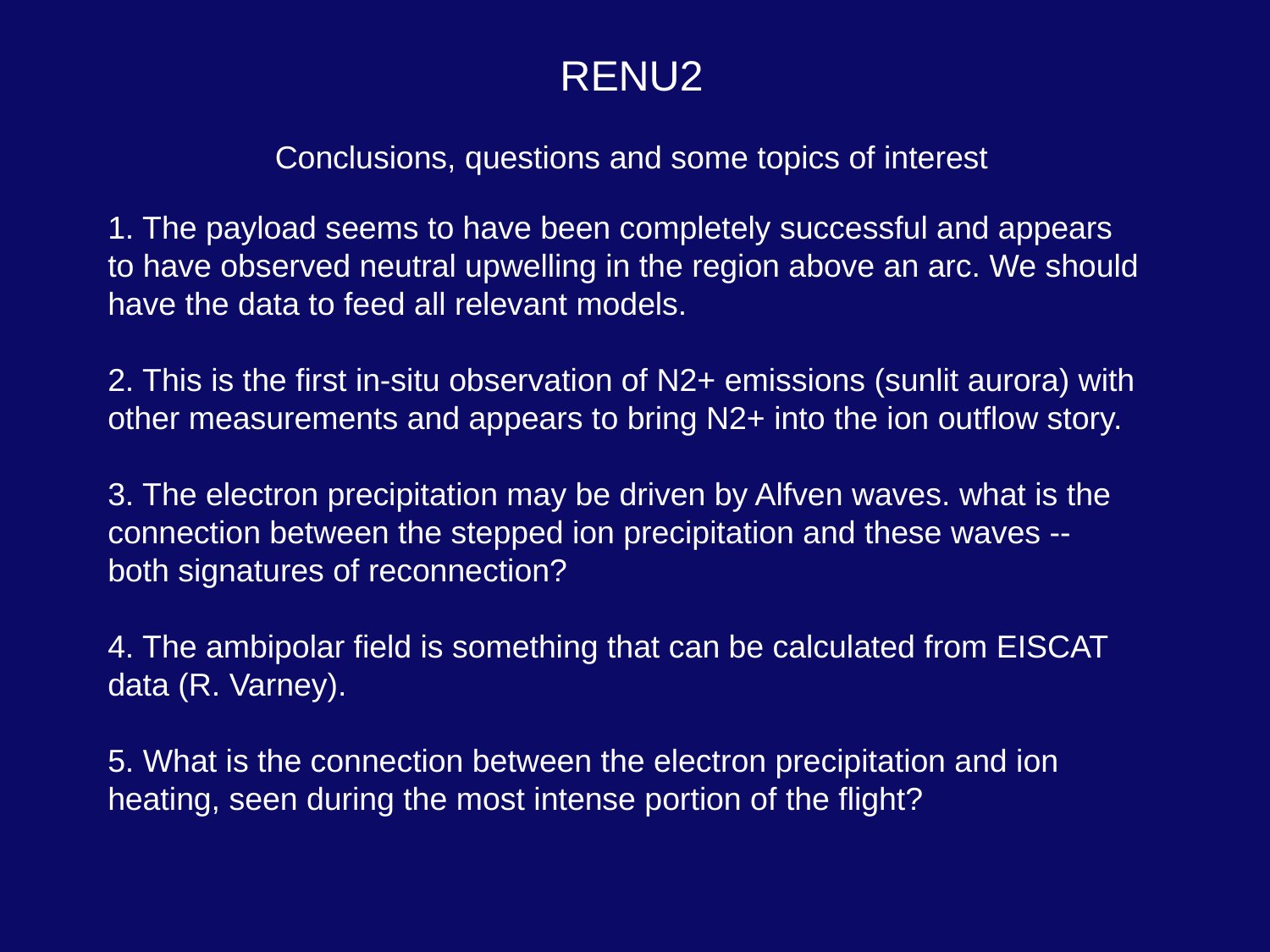

RENU2

Conclusions, questions and some topics of interest
1. The payload seems to have been completely successful and appears to have observed neutral upwelling in the region above an arc. We should have the data to feed all relevant models.

2. This is the first in-situ observation of N2+ emissions (sunlit aurora) with other measurements and appears to bring N2+ into the ion outflow story.

3. The electron precipitation may be driven by Alfven waves. what is the connection between the stepped ion precipitation and these waves -- both signatures of reconnection?

4. The ambipolar field is something that can be calculated from EISCAT data (R. Varney).

5. What is the connection between the electron precipitation and ion heating, seen during the most intense portion of the flight?